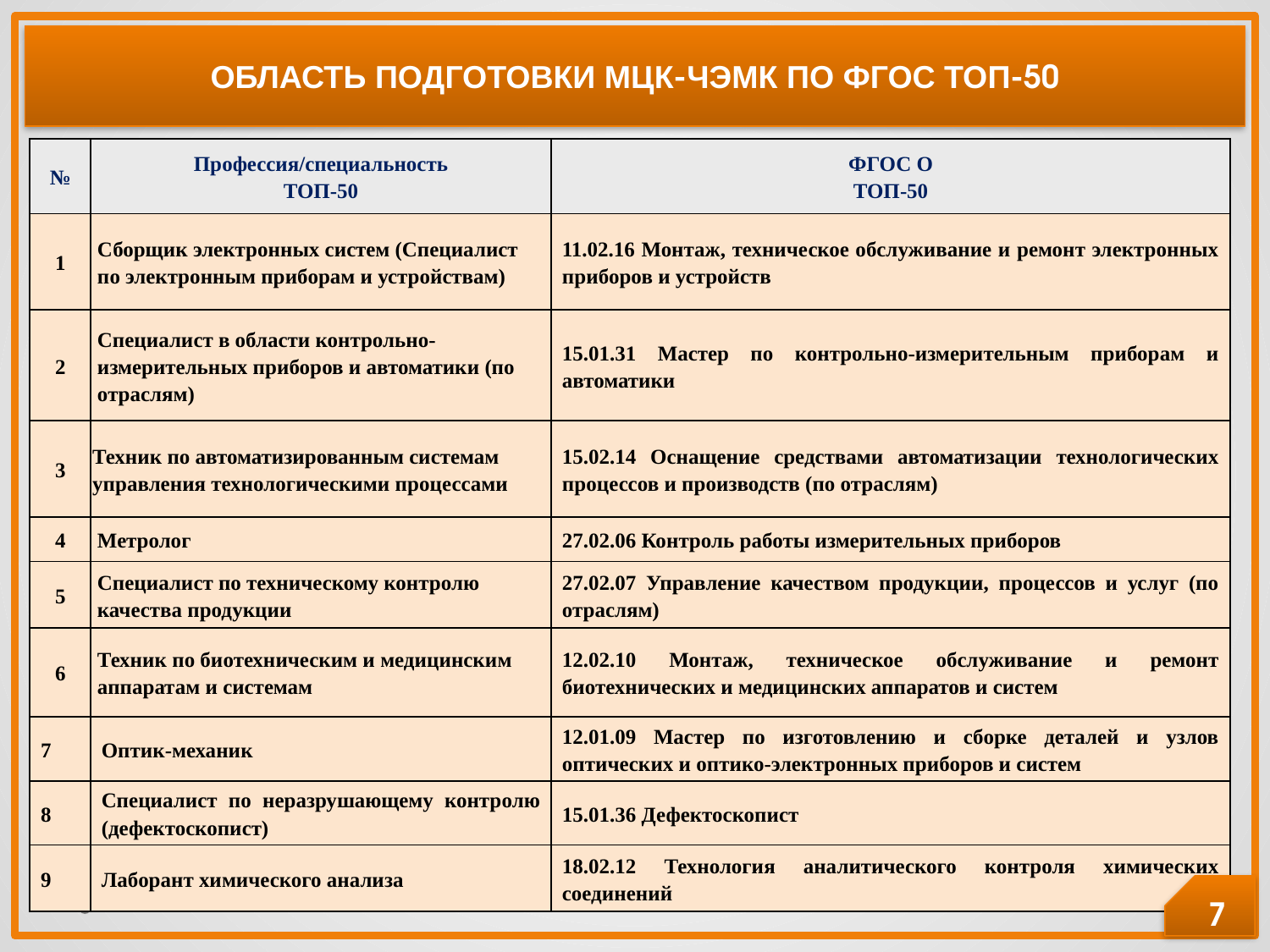

ОБЛАСТЬ ПОДГОТОВКИ МЦК-ЧЭМК ПО ФГОС ТОП-50
Профессии/специальности ТОП-50, входящие в область подготовки МЦК
| № | Профессия/специальность ТОП-50 | ФГОС О ТОП-50 |
| --- | --- | --- |
| 1 | Сборщик электронных систем (Специалист по электронным приборам и устройствам) | 11.02.16 Монтаж, техническое обслуживание и ремонт электронных приборов и устройств |
| 2 | Специалист в области контрольно-измерительных приборов и автоматики (по отраслям) | 15.01.31 Мастер по контрольно-измерительным приборам и автоматики |
| 3 | Техник по автоматизированным системам управления технологическими процессами | 15.02.14 Оснащение средствами автоматизации технологических процессов и производств (по отраслям) |
| 4 | Метролог | 27.02.06 Контроль работы измерительных приборов |
| 5 | Специалист по техническому контролю качества продукции | 27.02.07 Управление качеством продукции, процессов и услуг (по отраслям) |
| 6 | Техник по биотехническим и медицинским аппаратам и системам | 12.02.10 Монтаж, техническое обслуживание и ремонт биотехнических и медицинских аппаратов и систем |
| 7 | Оптик-механик | 12.01.09 Мастер по изготовлению и сборке деталей и узлов оптических и оптико-электронных приборов и систем |
| 8 | Специалист по неразрушающему контролю (дефектоскопист) | 15.01.36 Дефектоскопист |
| 9 | Лаборант химического анализа | 18.02.12 Технология аналитического контроля химических соединений |
7